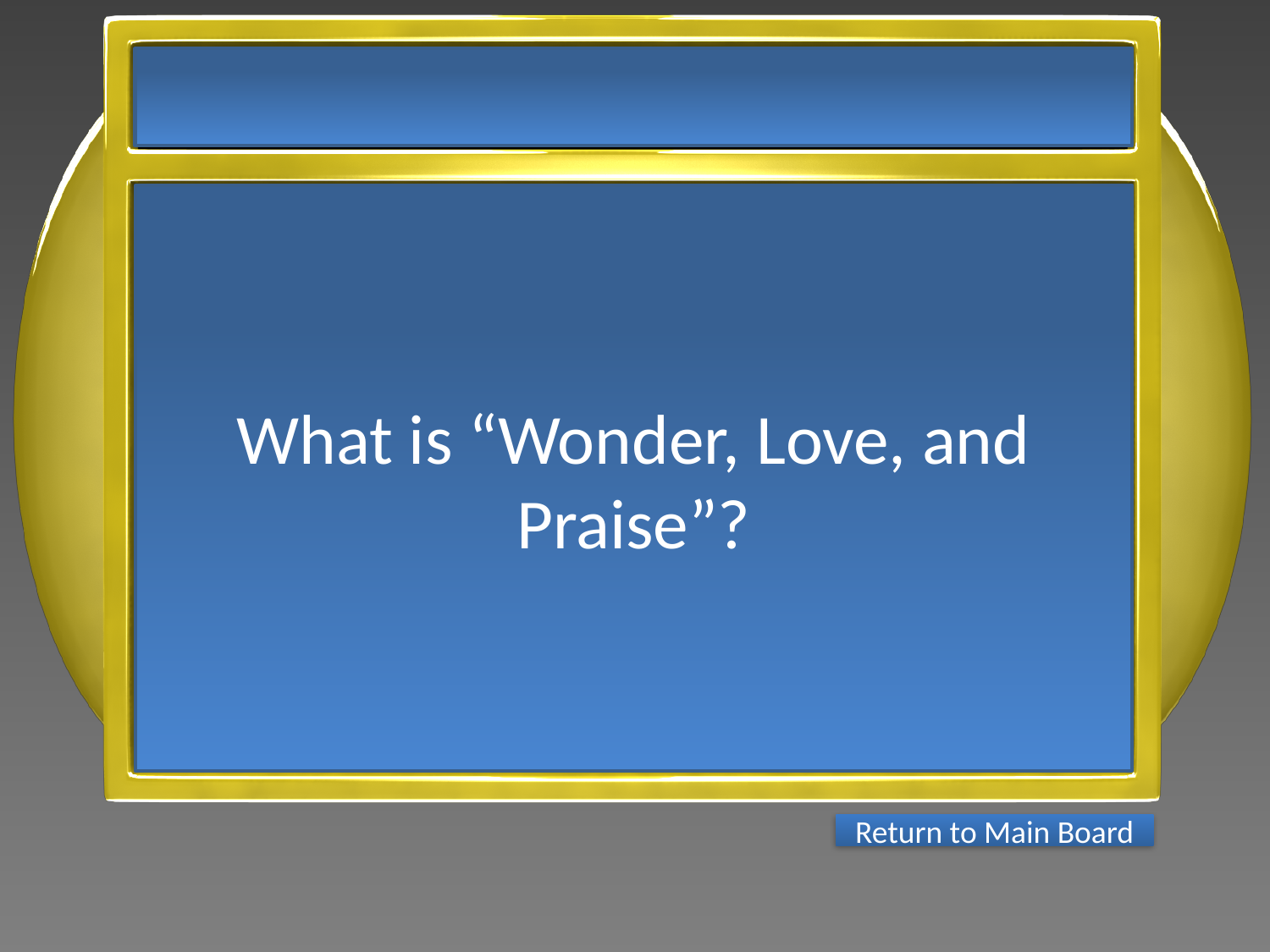

What is “Wonder, Love, and Praise”?
Return to Main Board